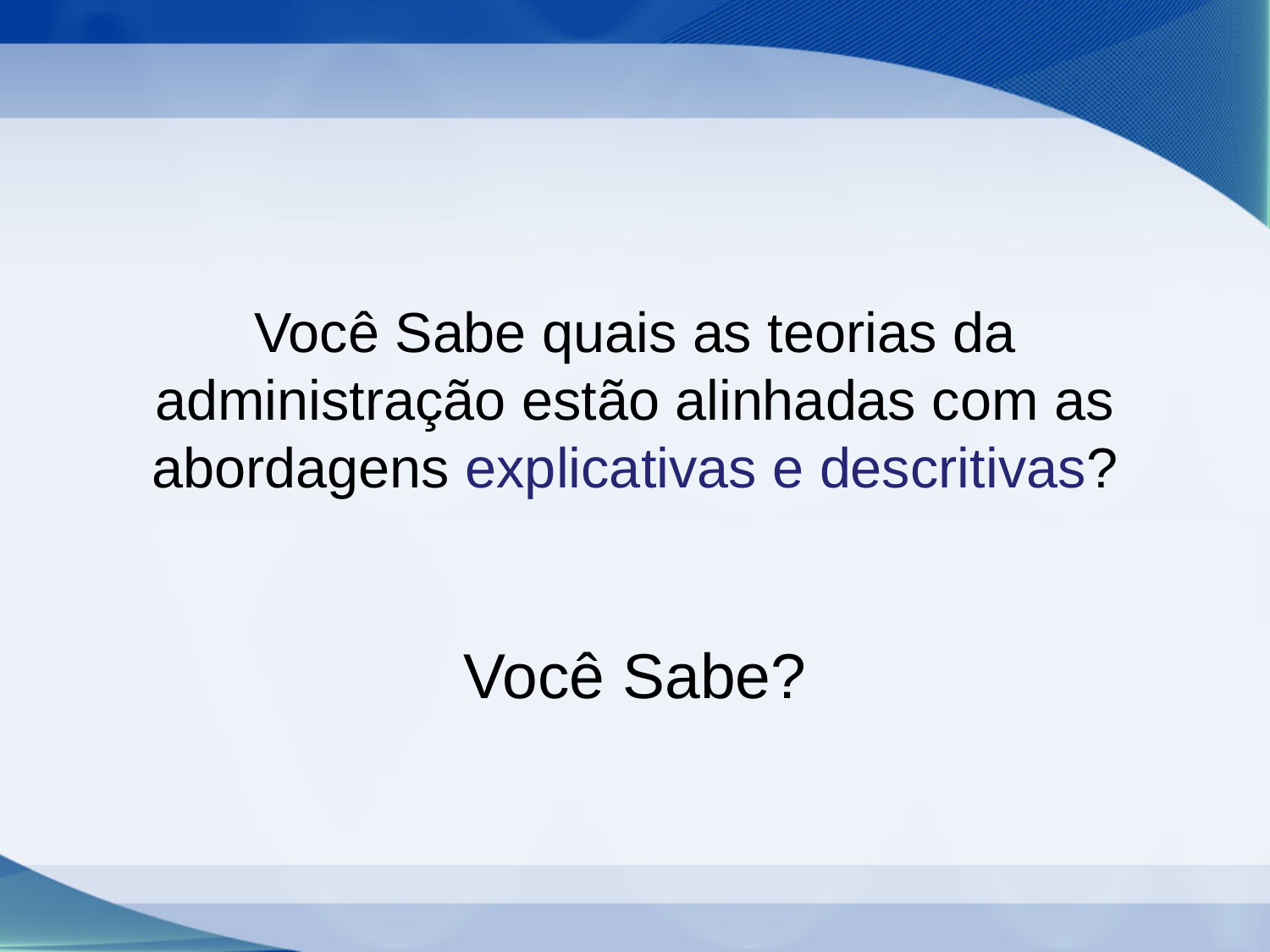

# Você Sabe quais as teorias da administração estão alinhadas com as abordagens explicativas e descritivas?

Você Sabe?